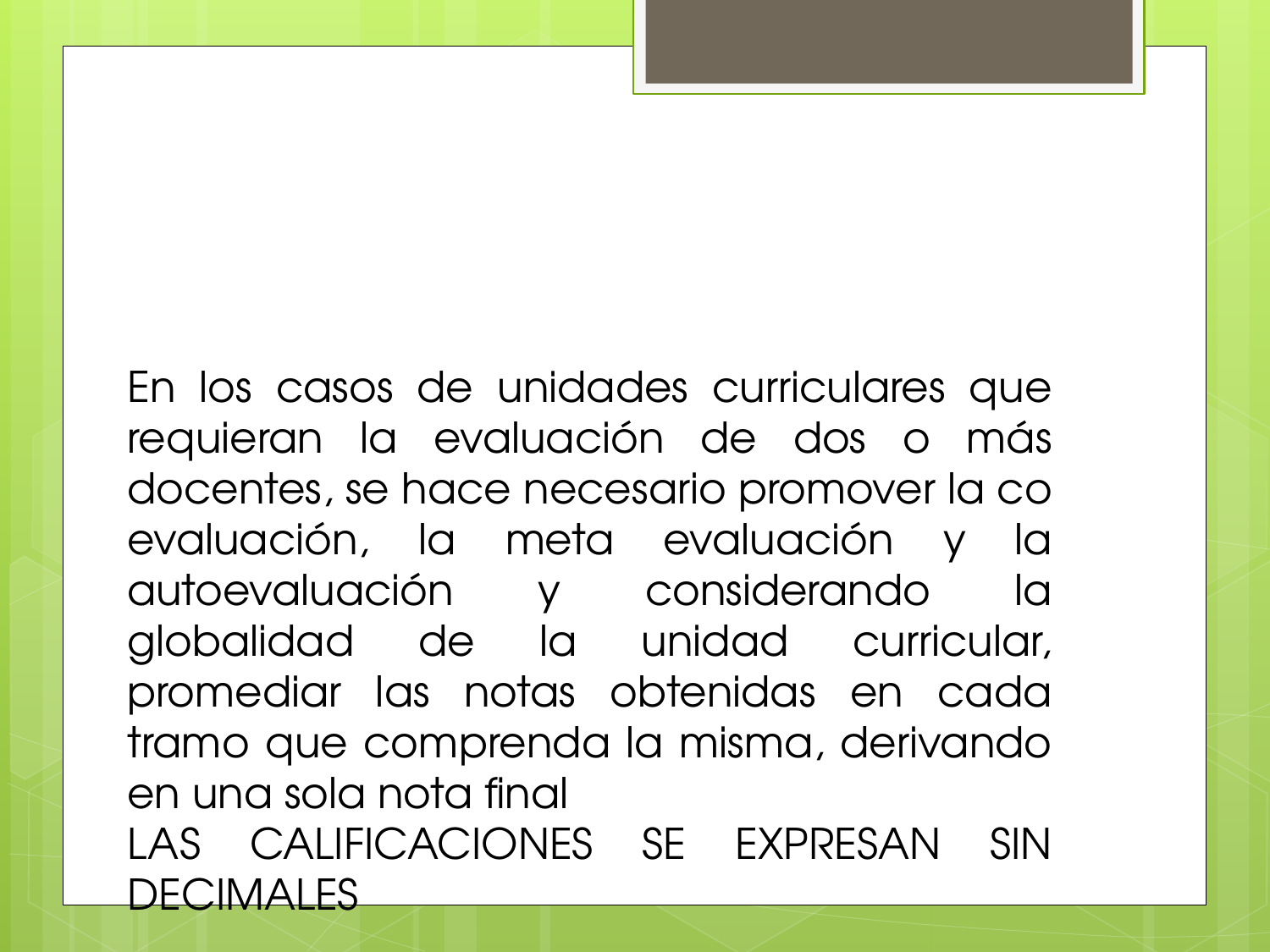

En los casos de unidades curriculares que requieran la evaluación de dos o más docentes, se hace necesario promover la co evaluación, la meta evaluación y la autoevaluación y considerando la globalidad de la unidad curricular, promediar las notas obtenidas en cada tramo que comprenda la misma, derivando en una sola nota final
LAS CALIFICACIONES SE EXPRESAN SIN DECIMALES